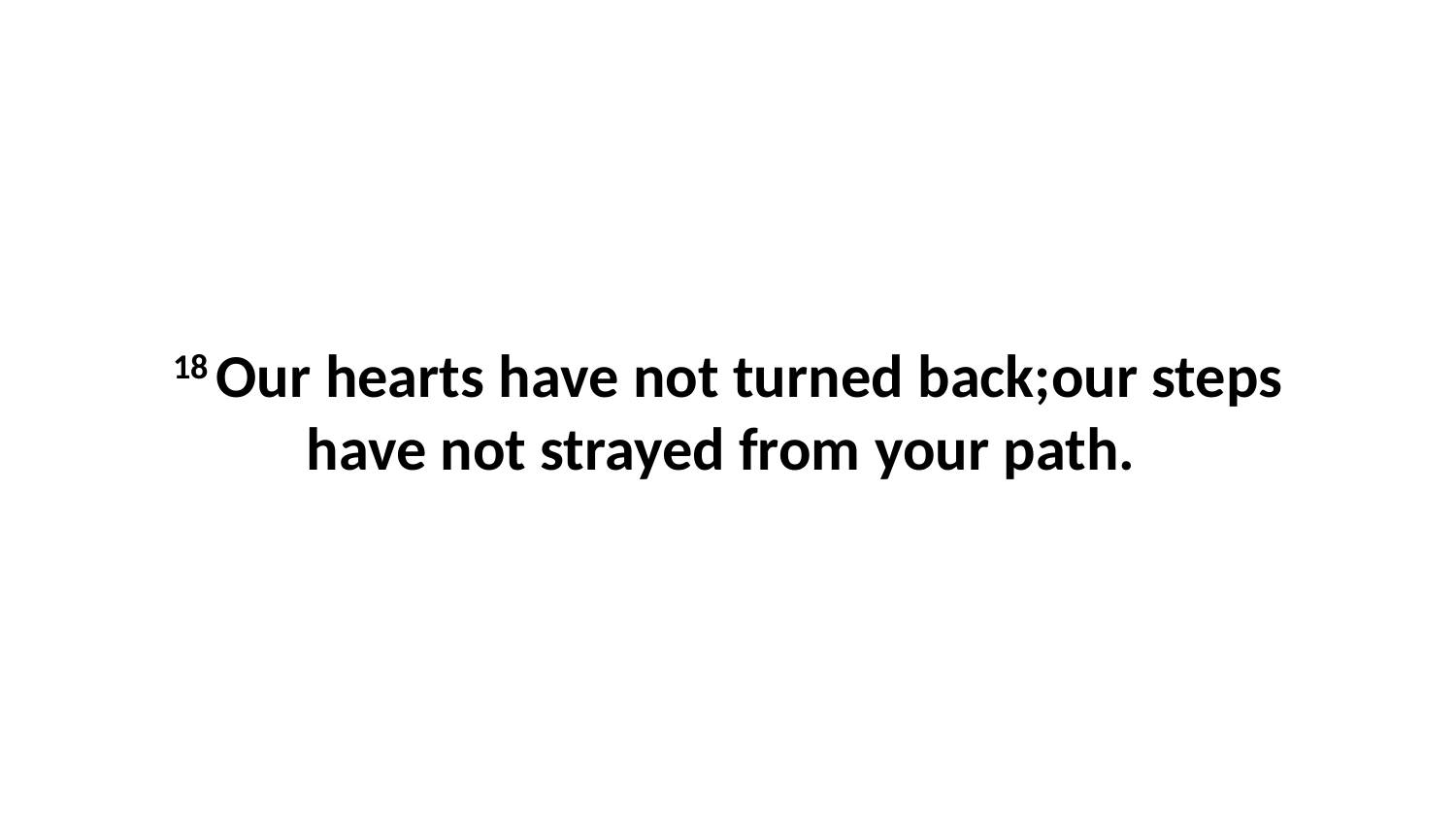

18 Our hearts have not turned back;our steps have not strayed from your path.